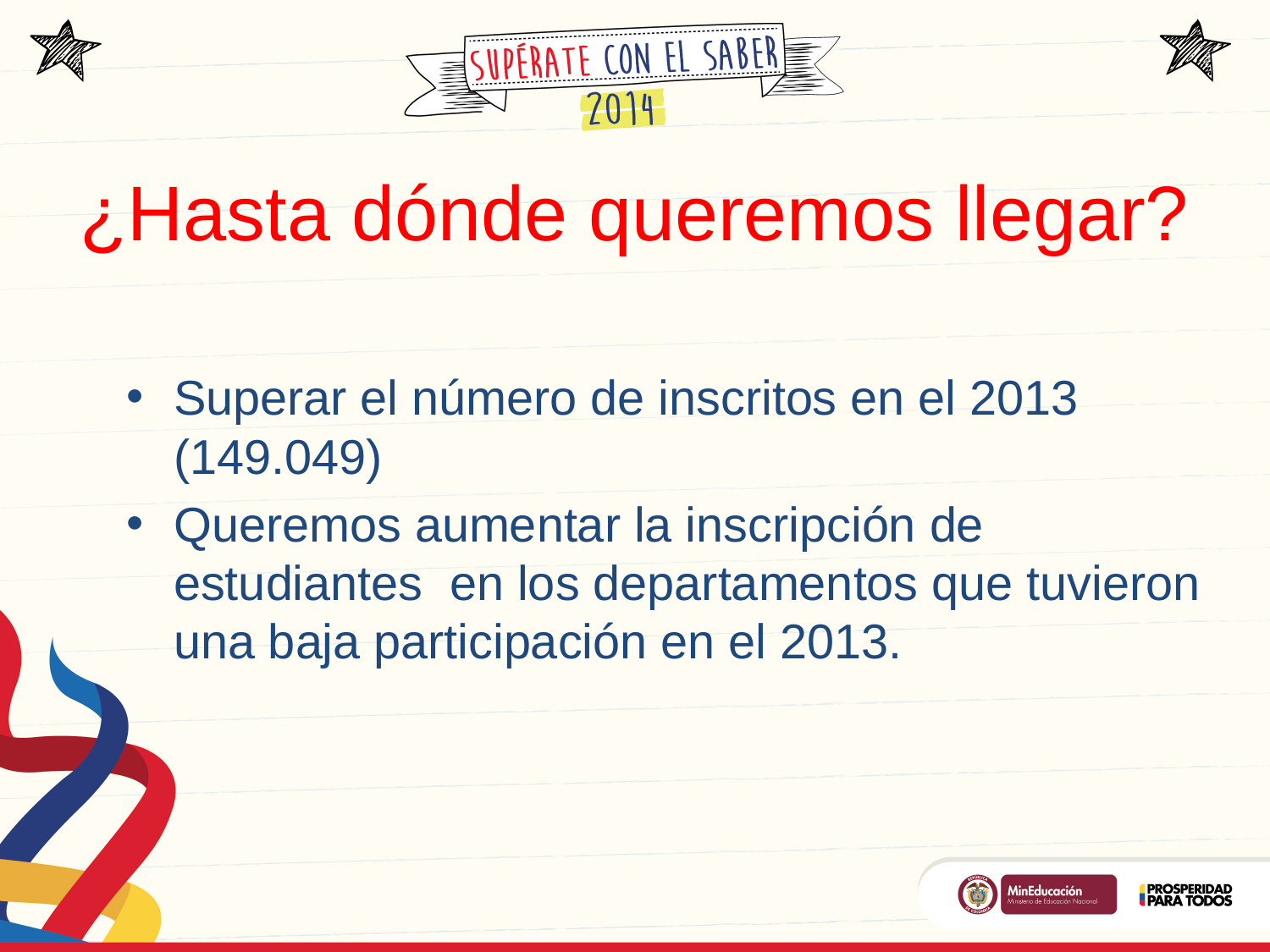

# ¿Hasta dónde queremos llegar?
Superar el número de inscritos en el 2013 (149.049)
Queremos aumentar la inscripción de estudiantes  en los departamentos que tuvieron una baja participación en el 2013.